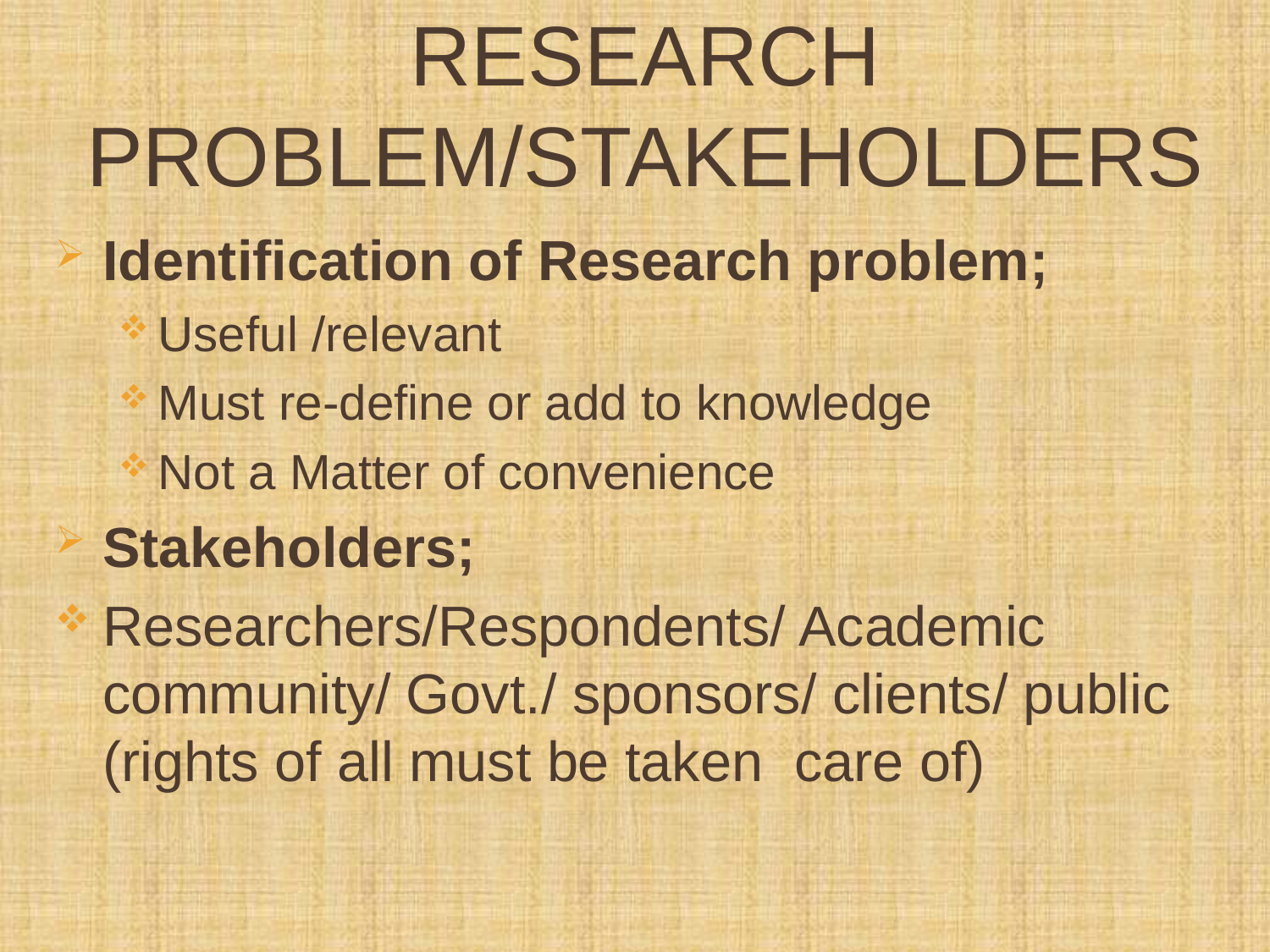

# RESEARCH PROBLEM/STAKEHOLDERS
Identification of Research problem;
Useful /relevant
Must re-define or add to knowledge
Not a Matter of convenience
Stakeholders;
Researchers/Respondents/ Academic community/ Govt./ sponsors/ clients/ public (rights of all must be taken  care of)